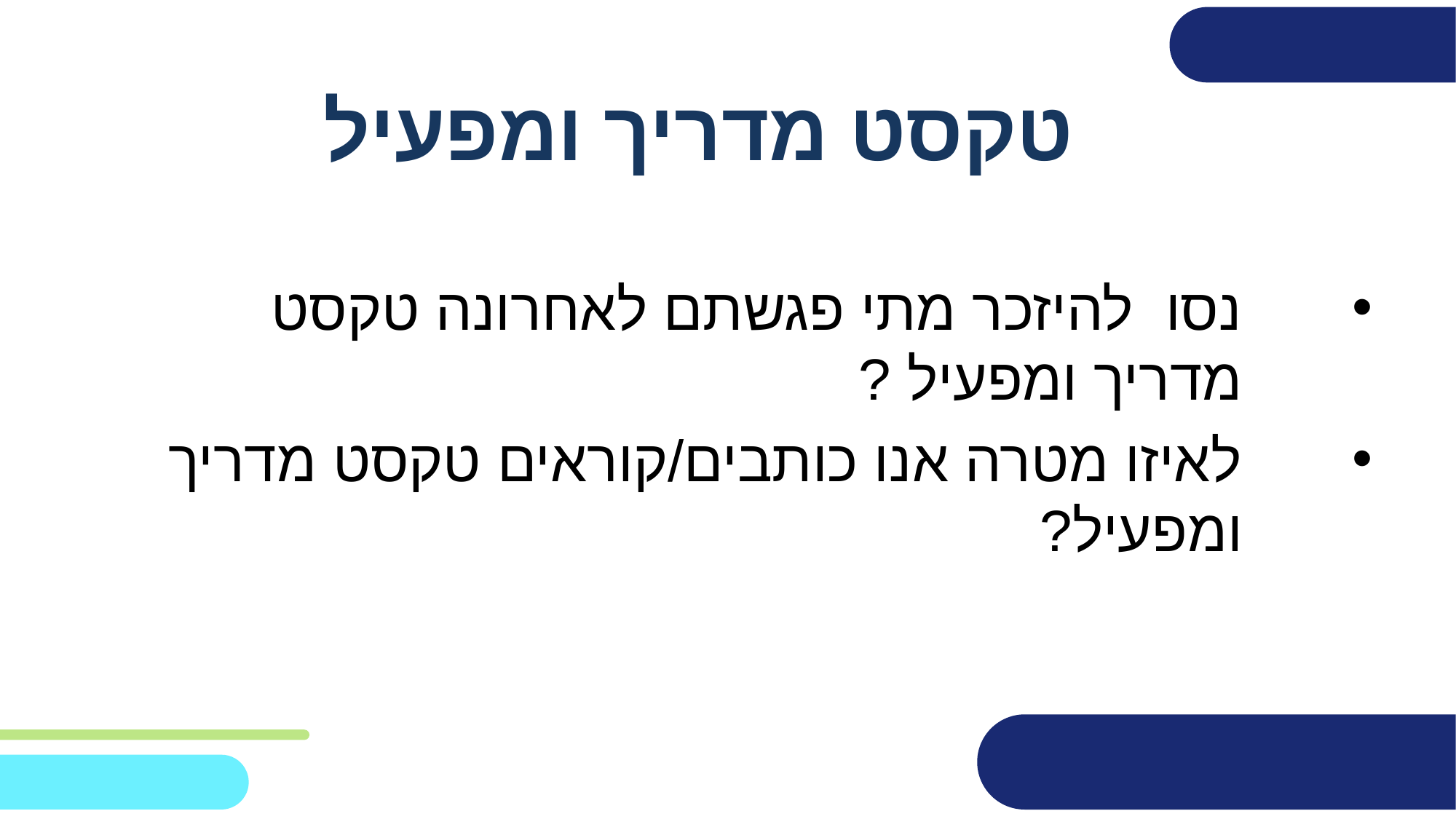

טקסט מדריך ומפעיל
נסו  להיזכר מתי פגשתם לאחרונה טקסט מדריך ומפעיל ?
לאיזו מטרה אנו כותבים/קוראים טקסט מדריך ומפעיל?